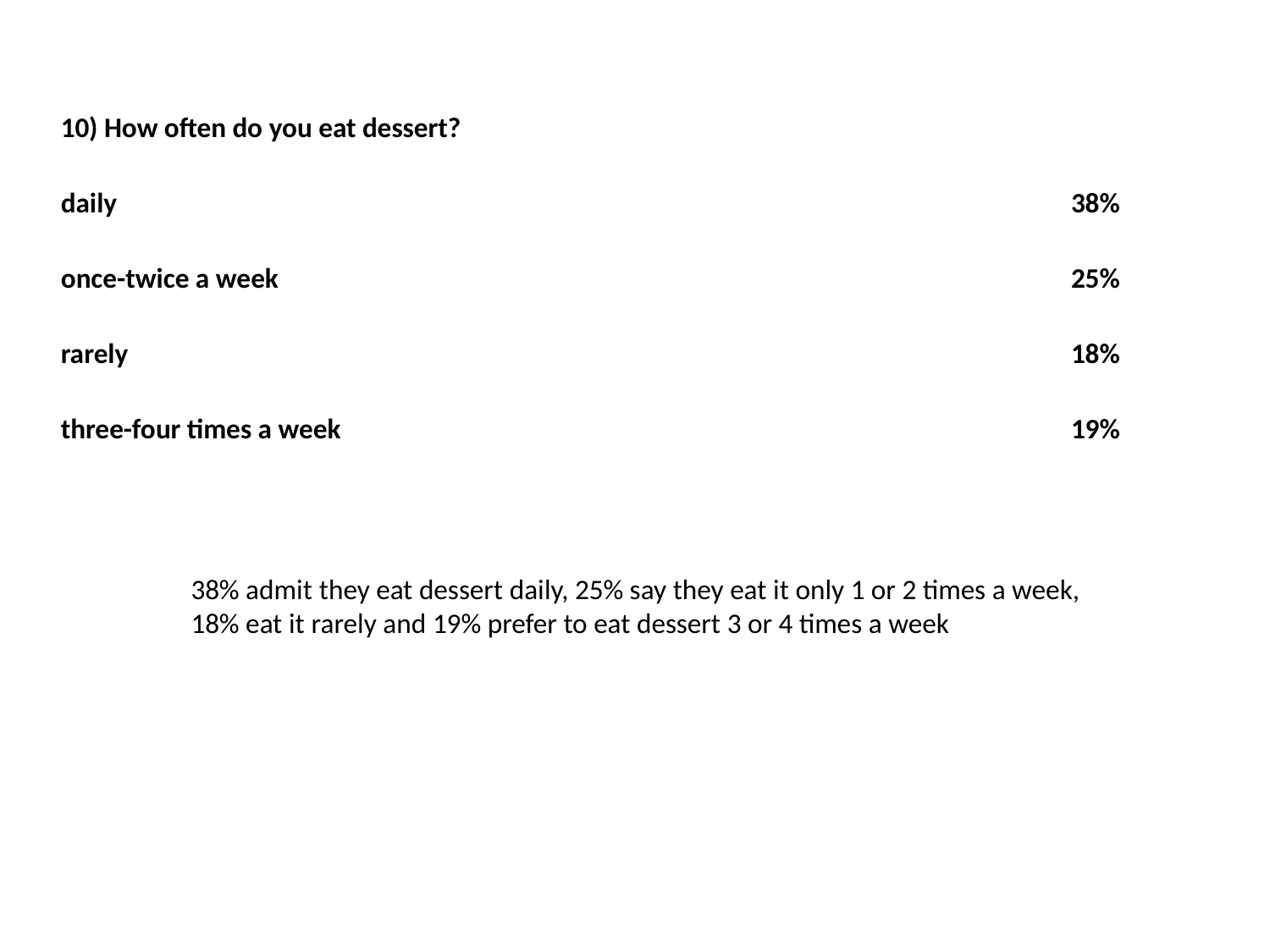

| 10) How often do you eat dessert? |  |  |
| --- | --- | --- |
| daily |  | 38% |
| once-twice a week |  | 25% |
| rarely |  | 18% |
| three-four times a week |  | 19% |
38% admit they eat dessert daily, 25% say they eat it only 1 or 2 times a week, 18% eat it rarely and 19% prefer to eat dessert 3 or 4 times a week